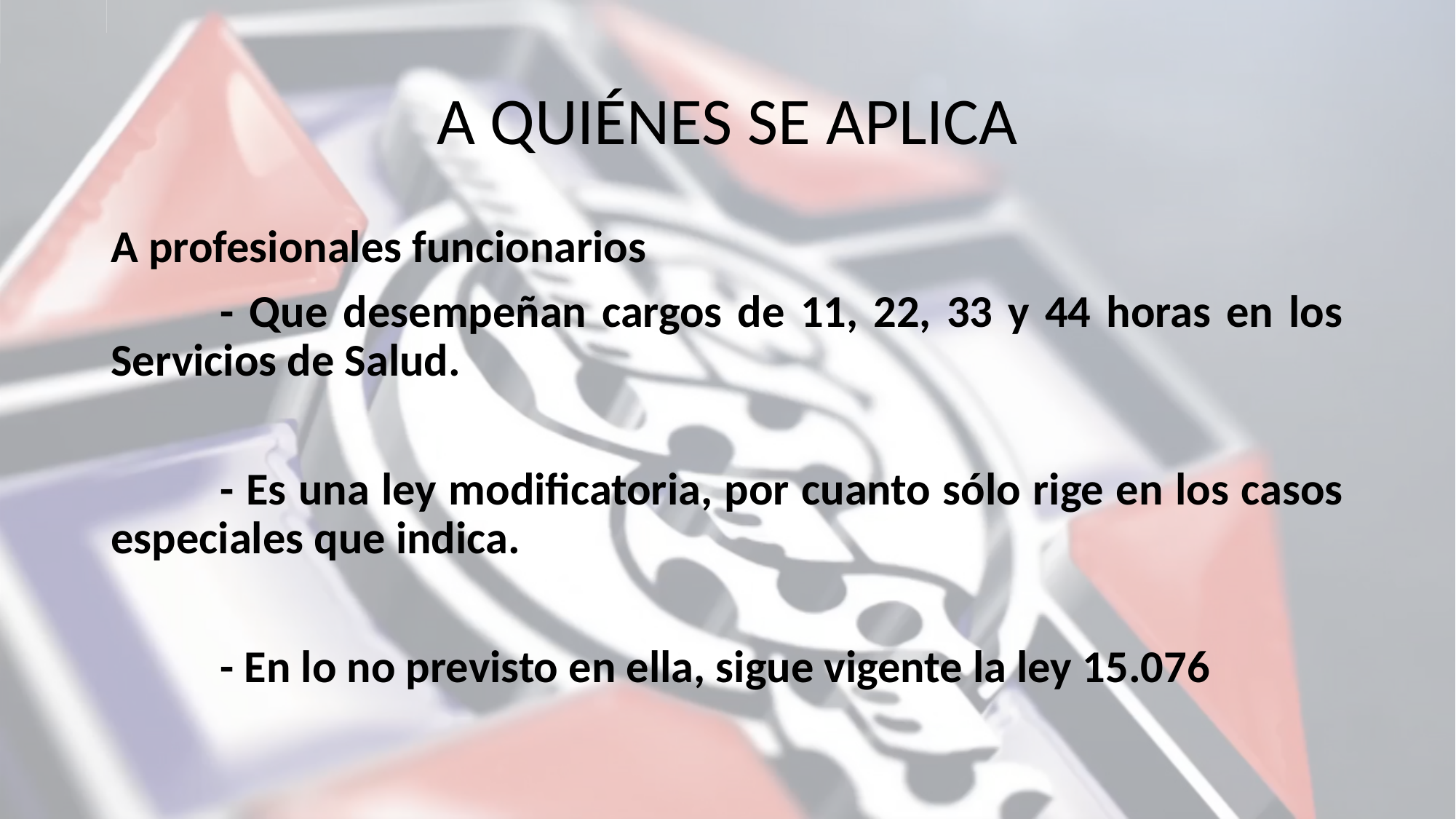

# A QUIÉNES SE APLICA
A profesionales funcionarios
	- Que desempeñan cargos de 11, 22, 33 y 44 horas en los Servicios de Salud.

	- Es una ley modificatoria, por cuanto sólo rige en los casos especiales que indica.

	- En lo no previsto en ella, sigue vigente la ley 15.076